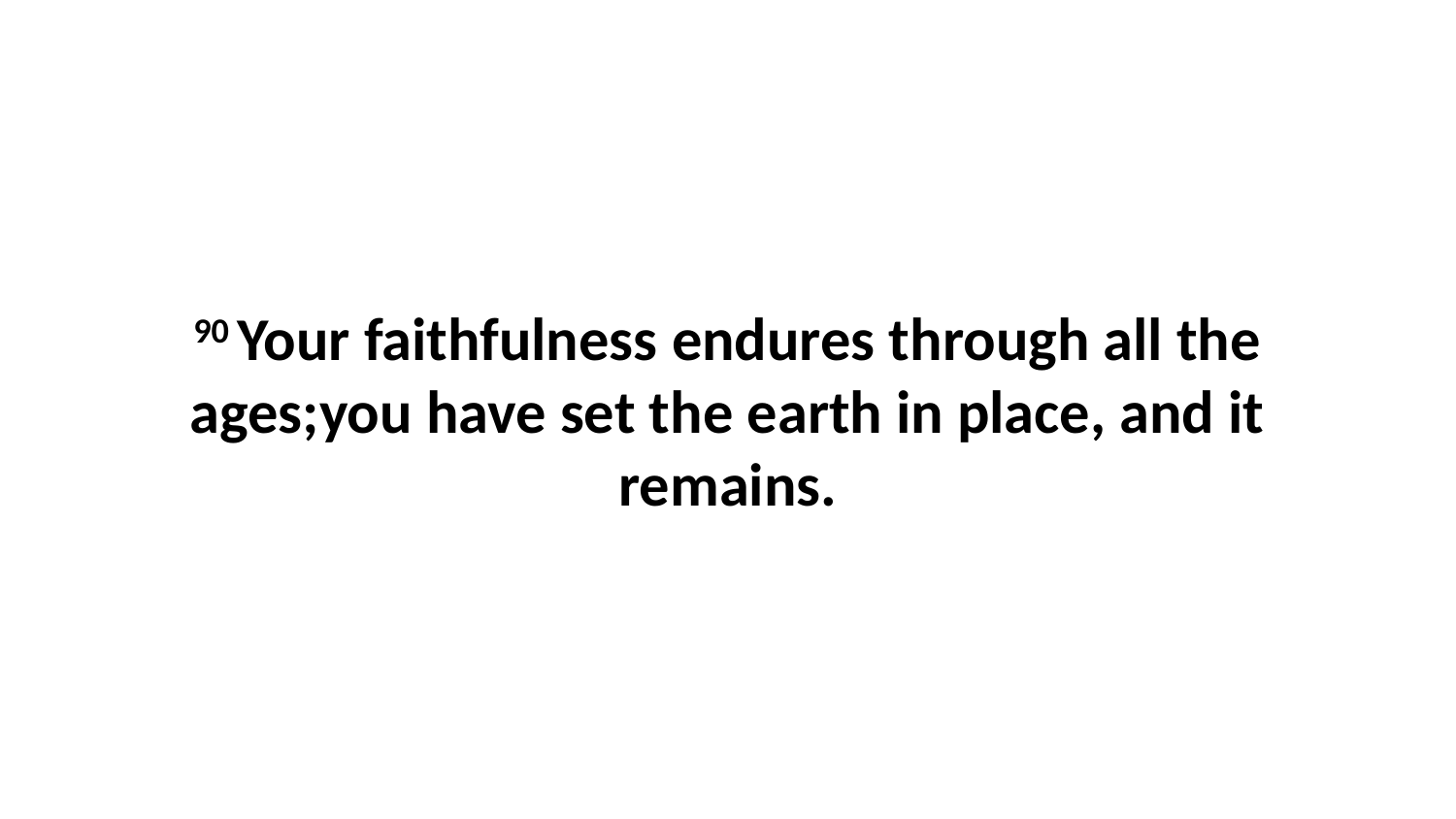

90 Your faithfulness endures through all the ages;you have set the earth in place, and it remains.